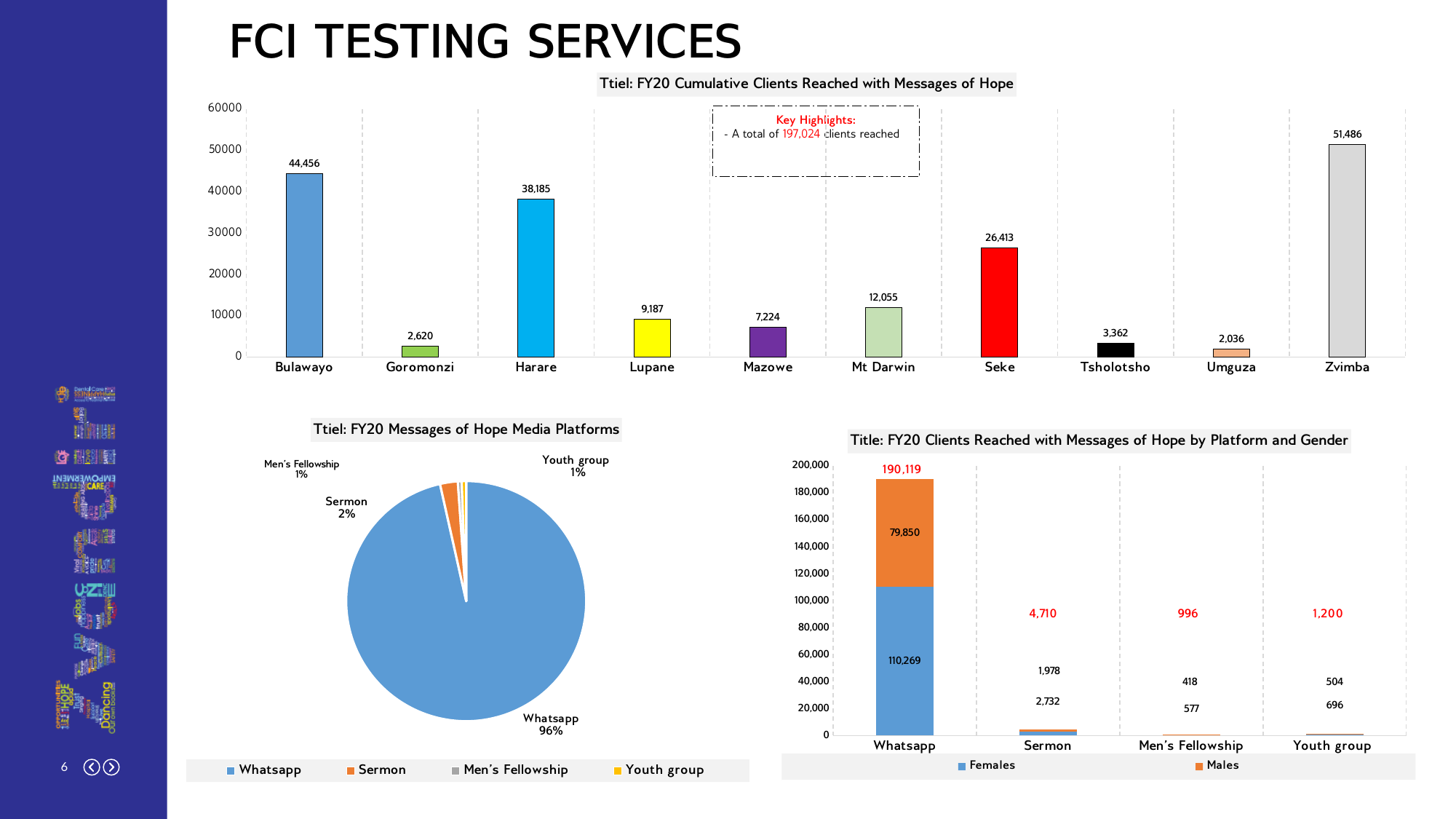

FCI testing services

### Chart: Ttiel: FY20 Cumulative Clients Reached with Messages of Hope

| Category |  |
|---|---|
| Bulawayo | 44456.0 |
| Goromonzi | 2620.0 |
| Harare | 38185.0 |
| Lupane | 9187.0 |
| Mazowe | 7224.0 |
| Mt Darwin | 12055.0 |
| Seke | 26413.0 |
| Tsholotsho | 3362.0 |
| Umguza | 2036.0 |
| Zvimba | 51486.0 |
Key Highlights:
- A total of 197,024 clients reached

### Chart: Ttiel: FY20 Messages of Hope Media Platforms

| Category |  |
|---|---|
| Whatsapp | 147221.0 |
| Sermon | 3647.0 |
| Men’s Fellowship | 771.0 |
| Youth group  | 929.0 |

### Chart: Title: FY20 Clients Reached with Messages of Hope by Platform and Gender

| Category | Females | Males |
|---|---|---|
| Whatsapp | 110268.99989722615 | 79849.96544281894 |
| Sermon | 2731.6146651984686 | 1978.0657920402705 |
| Men’s Fellowship | 577.4814661003618 | 418.1762340726758 |
| Youth group  | 695.8239714750143 | 503.87253106811386 |